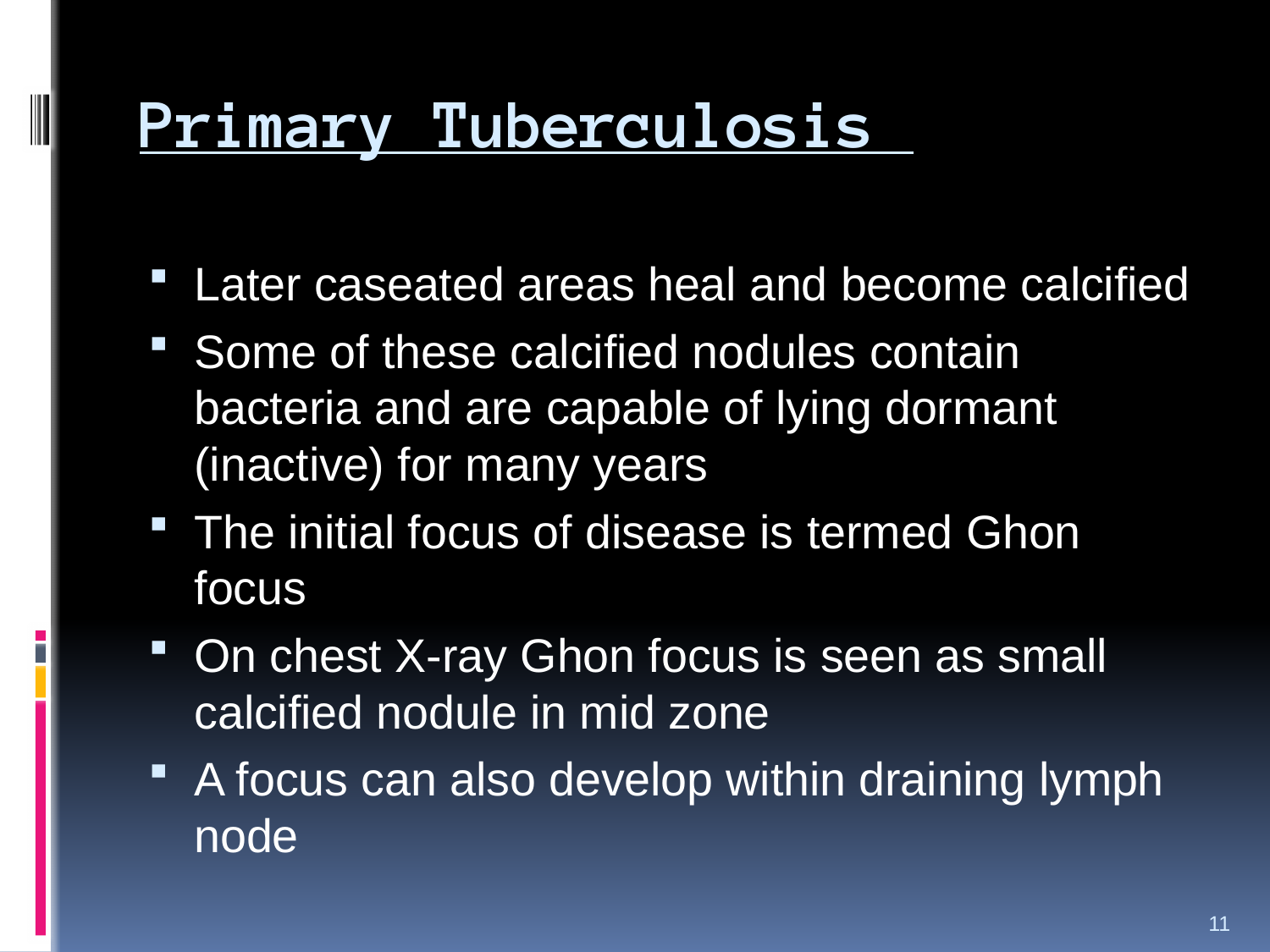

# Primary Tuberculosis
Later caseated areas heal and become calcified
Some of these calcified nodules contain bacteria and are capable of lying dormant (inactive) for many years
The initial focus of disease is termed Ghon focus
On chest X-ray Ghon focus is seen as small calcified nodule in mid zone
A focus can also develop within draining lymph node
11